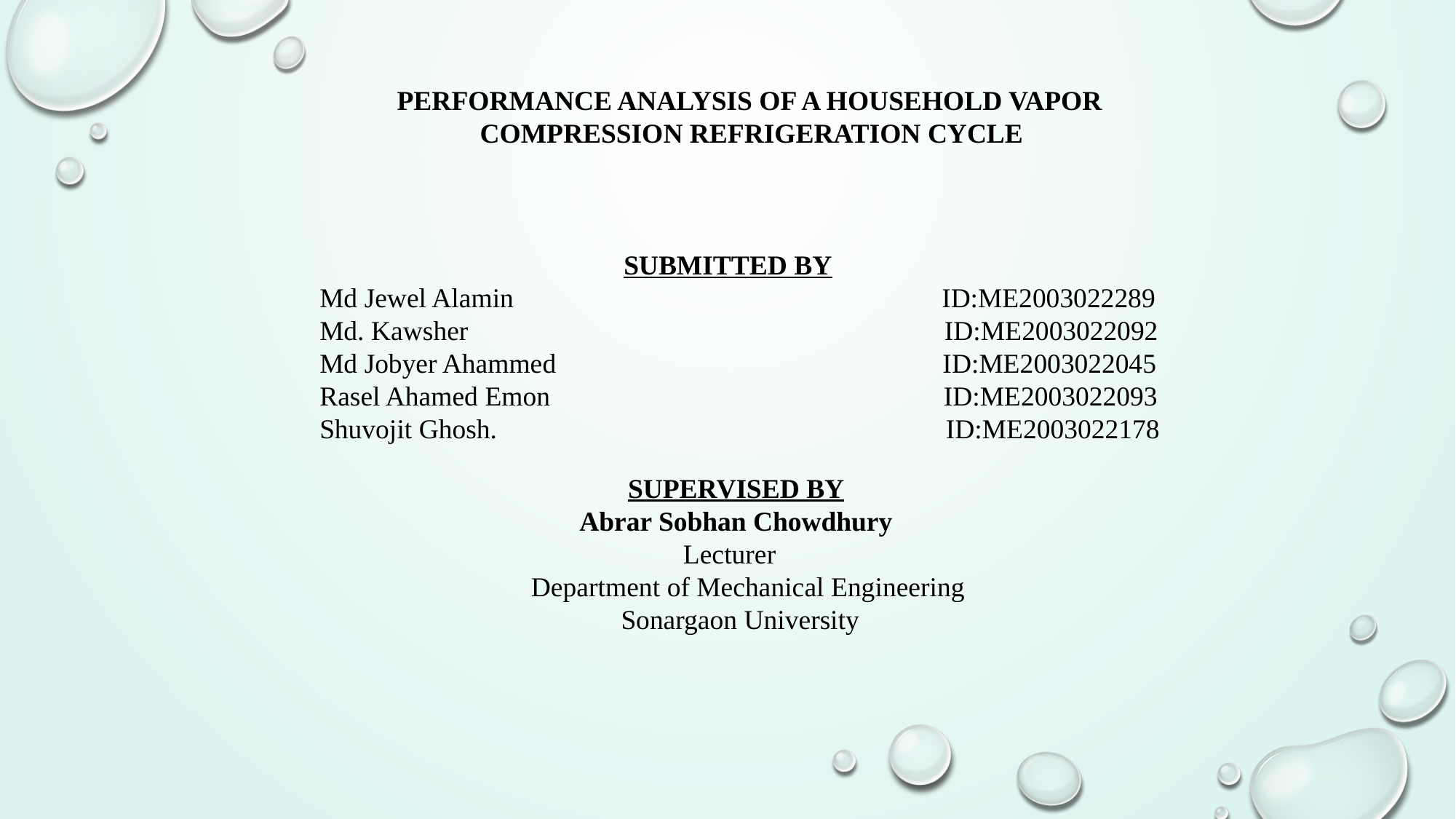

PERFORMANCE ANALYSIS OF A HOUSEHOLD VAPOR
                      COMPRESSION REFRIGERATION CYCLE
                                                          SUBMITTED BY
              Md Jewel Alamin                                                              ID:ME2003022289
              Md. Kawsher                                                                     ID:ME2003022092
              Md Jobyer Ahammed                                                        ID:ME2003022045
              Rasel Ahamed Emon                                                         ID:ME2003022093
              Shuvojit Ghosh.                                                                 ID:ME2003022178
                   SUPERVISED BY
            Abrar Sobhan Chowdhury
                           Lecturer
     Department of Mechanical Engineering
                  Sonargaon University